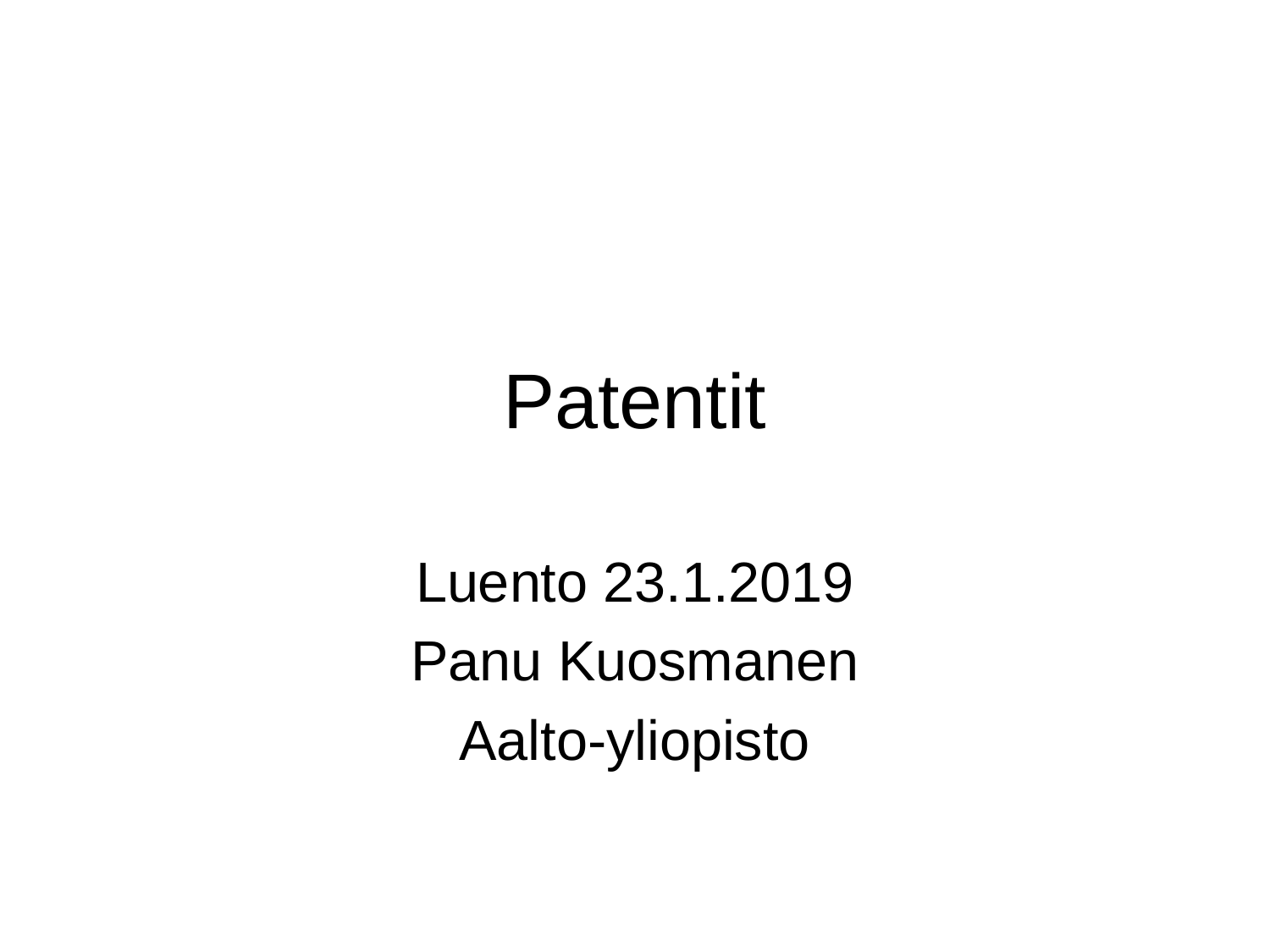

# Patentit
Luento 23.1.2019
Panu Kuosmanen
Aalto-yliopisto